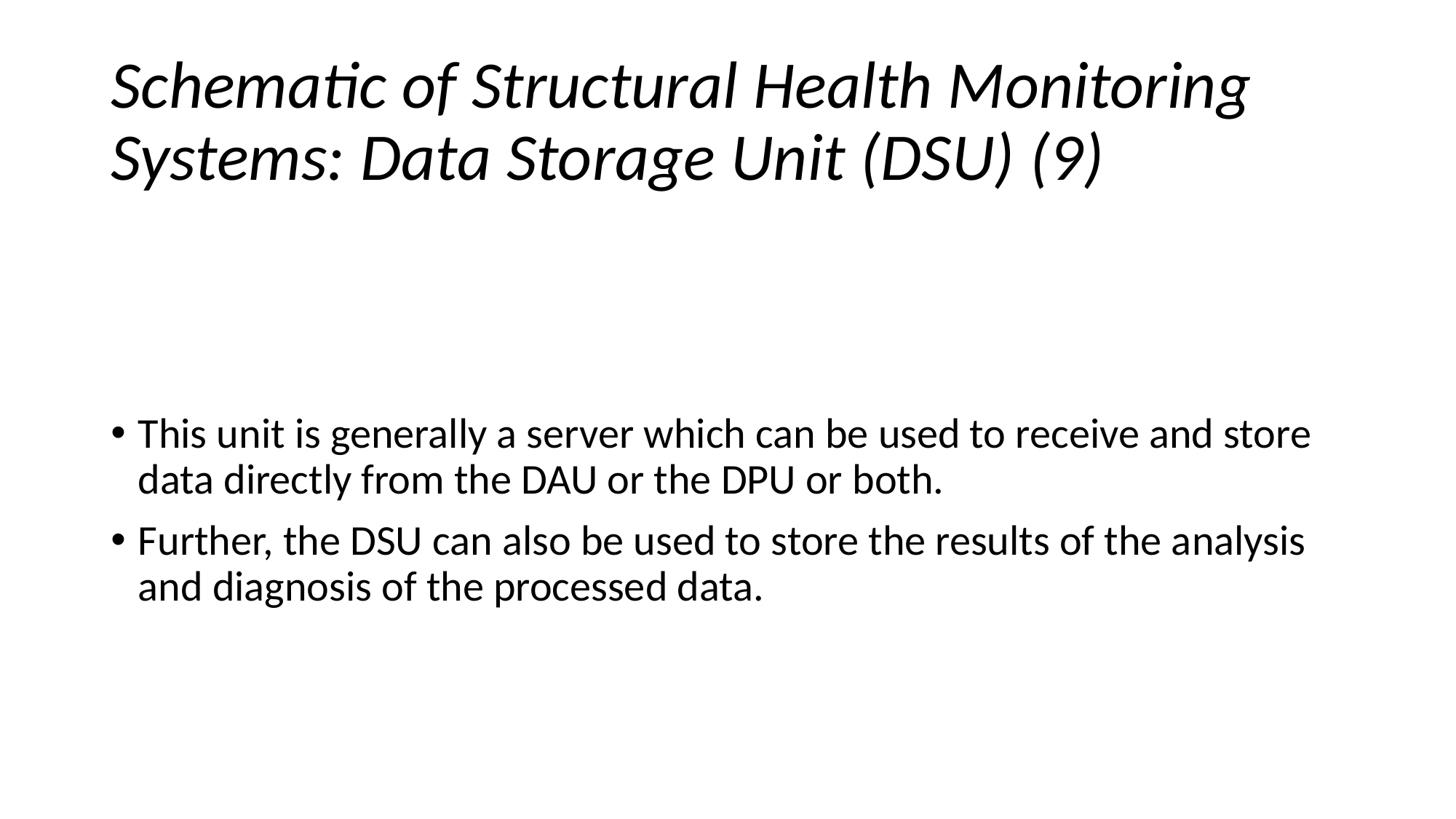

# Schematic of Structural Health Monitoring Systems: Data Storage Unit (DSU) (9)

This unit is generally a server which can be used to receive and store data directly from the DAU or the DPU or both.
Further, the DSU can also be used to store the results of the analysis and diagnosis of the processed data.